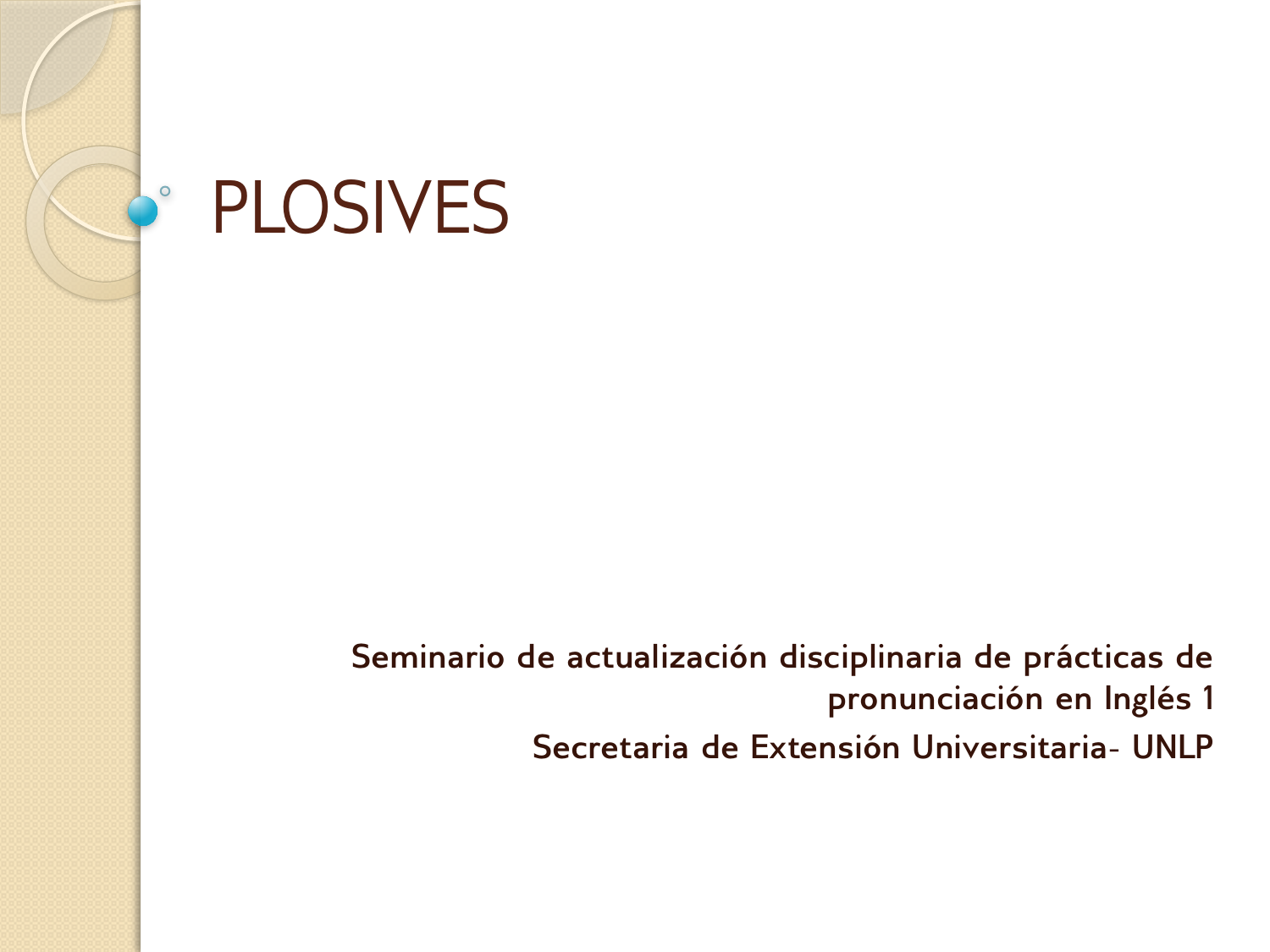

# PLOSIVES

Seminario de actualización disciplinaria de prácticas de pronunciación en Inglés 1
Secretaria de Extensión Universitaria- UNLP